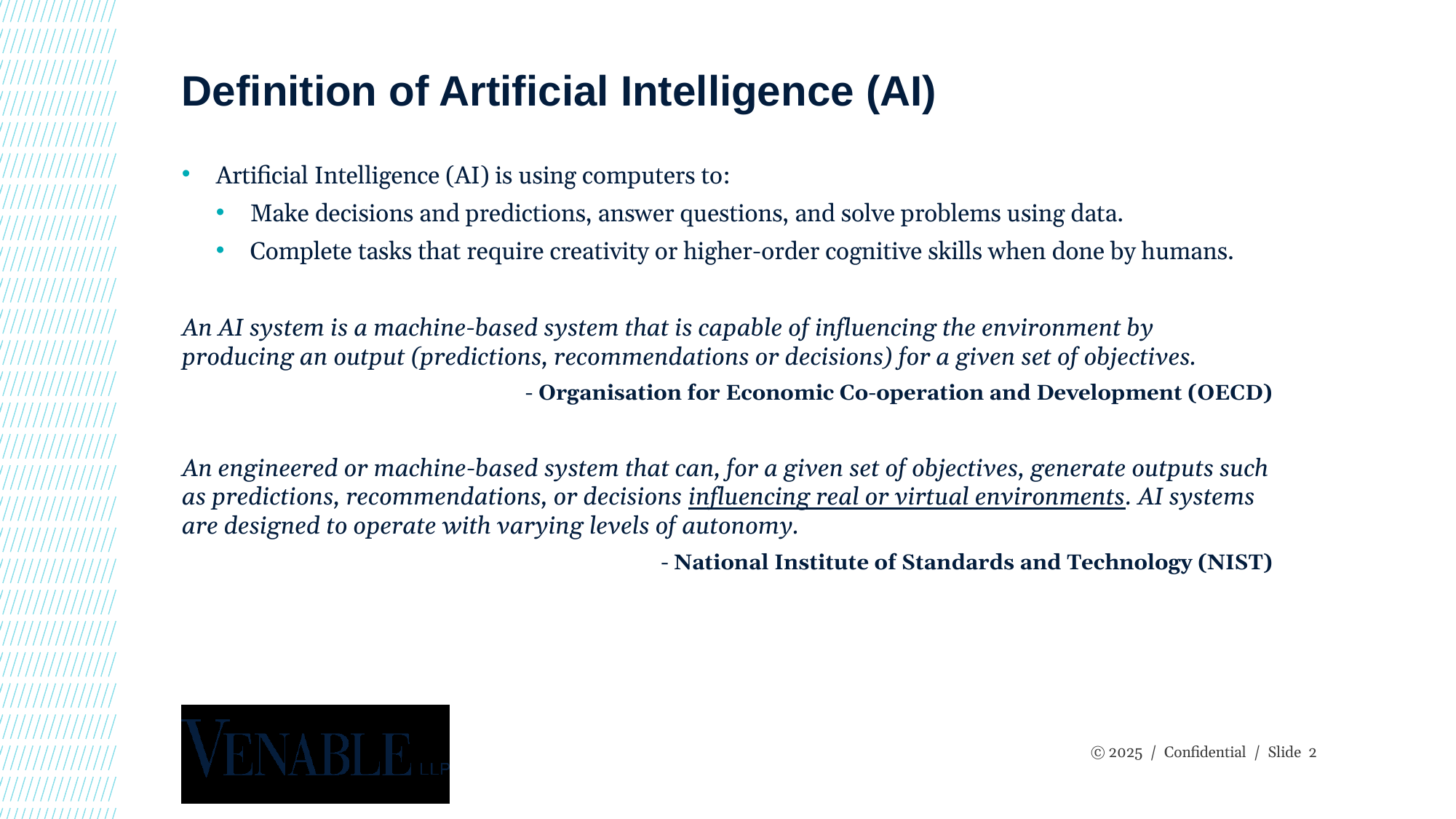

# Definition of Artificial Intelligence (AI)
Artificial Intelligence (AI) is using computers to:
Make decisions and predictions, answer questions, and solve problems using data.
Complete tasks that require creativity or higher-order cognitive skills when done by humans.

An AI system is a machine-based system that is capable of influencing the environment by producing an output (predictions, recommendations or decisions) for a given set of objectives.
 - Organisation for Economic Co-operation and Development (OECD)

An engineered or machine-based system that can, for a given set of objectives, generate outputs such as predictions, recommendations, or decisions influencing real or virtual environments. AI systems are designed to operate with varying levels of autonomy.
- National Institute of Standards and Technology (NIST)

 © 2025  /  Confidential  /  Slide  2